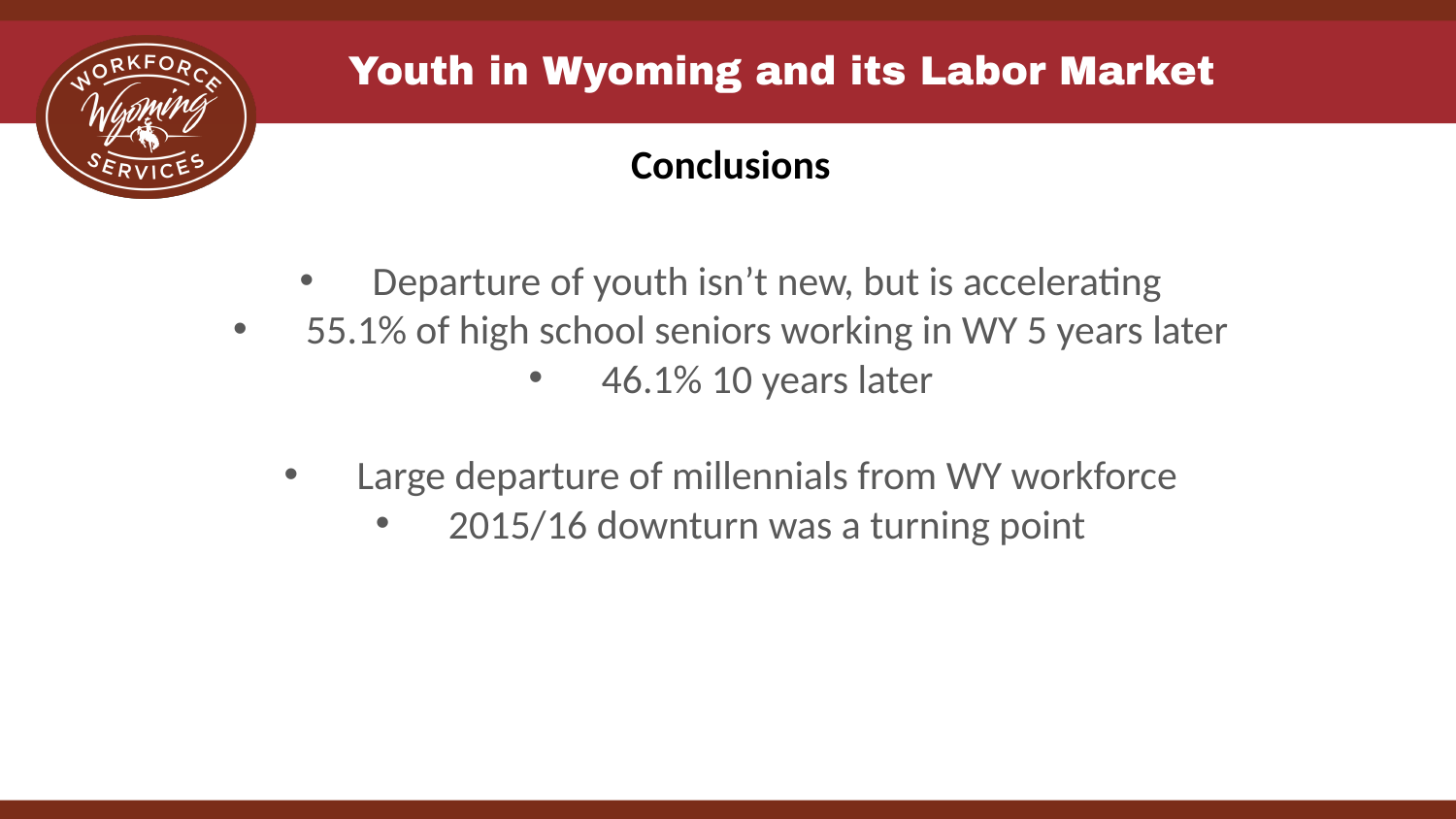

# Youth in Wyoming and its Labor Market
Conclusions

Departure of youth isn’t new, but is accelerating
55.1% of high school seniors working in WY 5 years later
46.1% 10 years later

Large departure of millennials from WY workforce
2015/16 downturn was a turning point